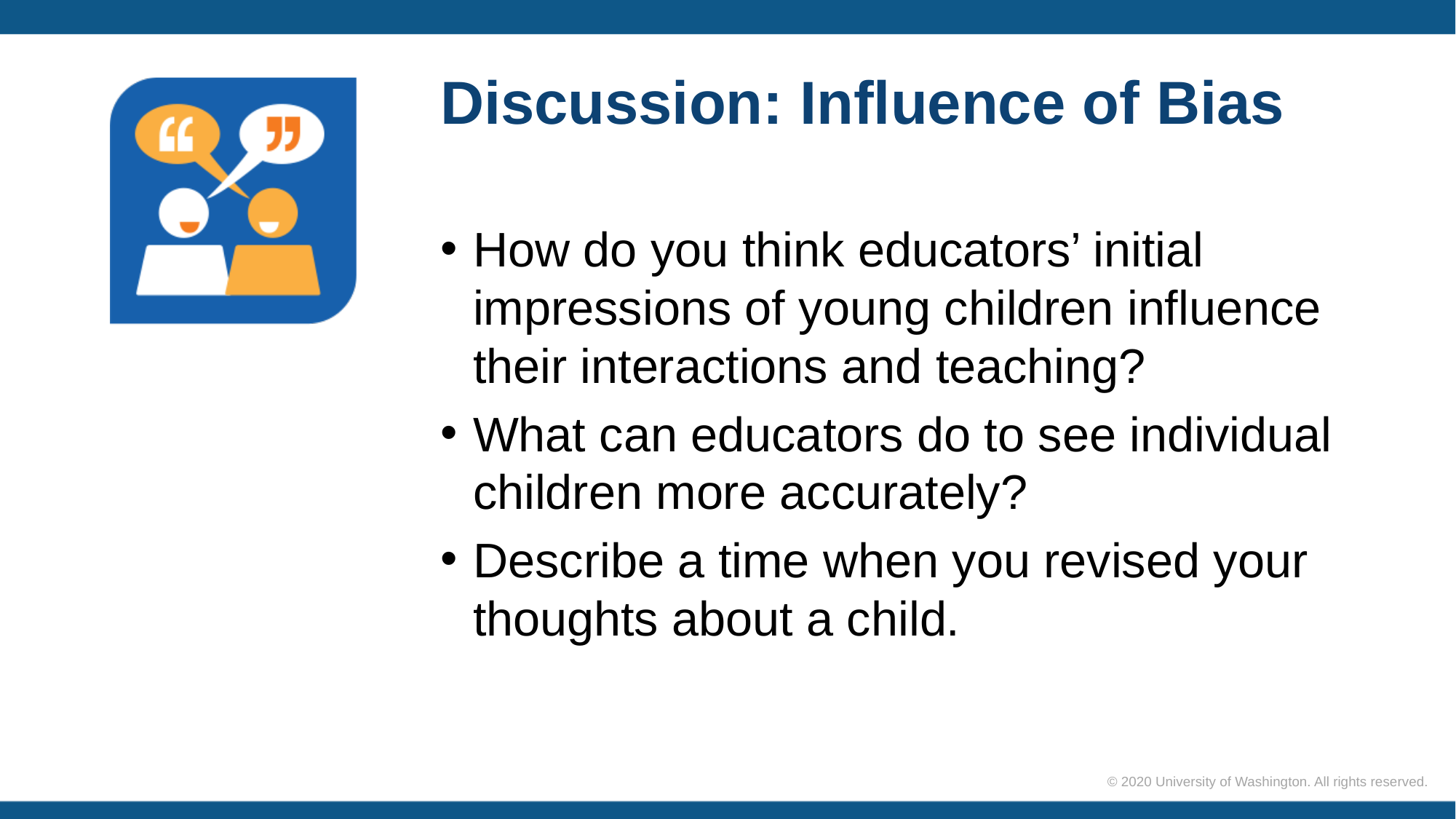

# Discussion: Influence of Bias

How do you think educators’ initial impressions of young children influence their interactions and teaching?
What can educators do to see individual children more accurately?
Describe a time when you revised your thoughts about a child.